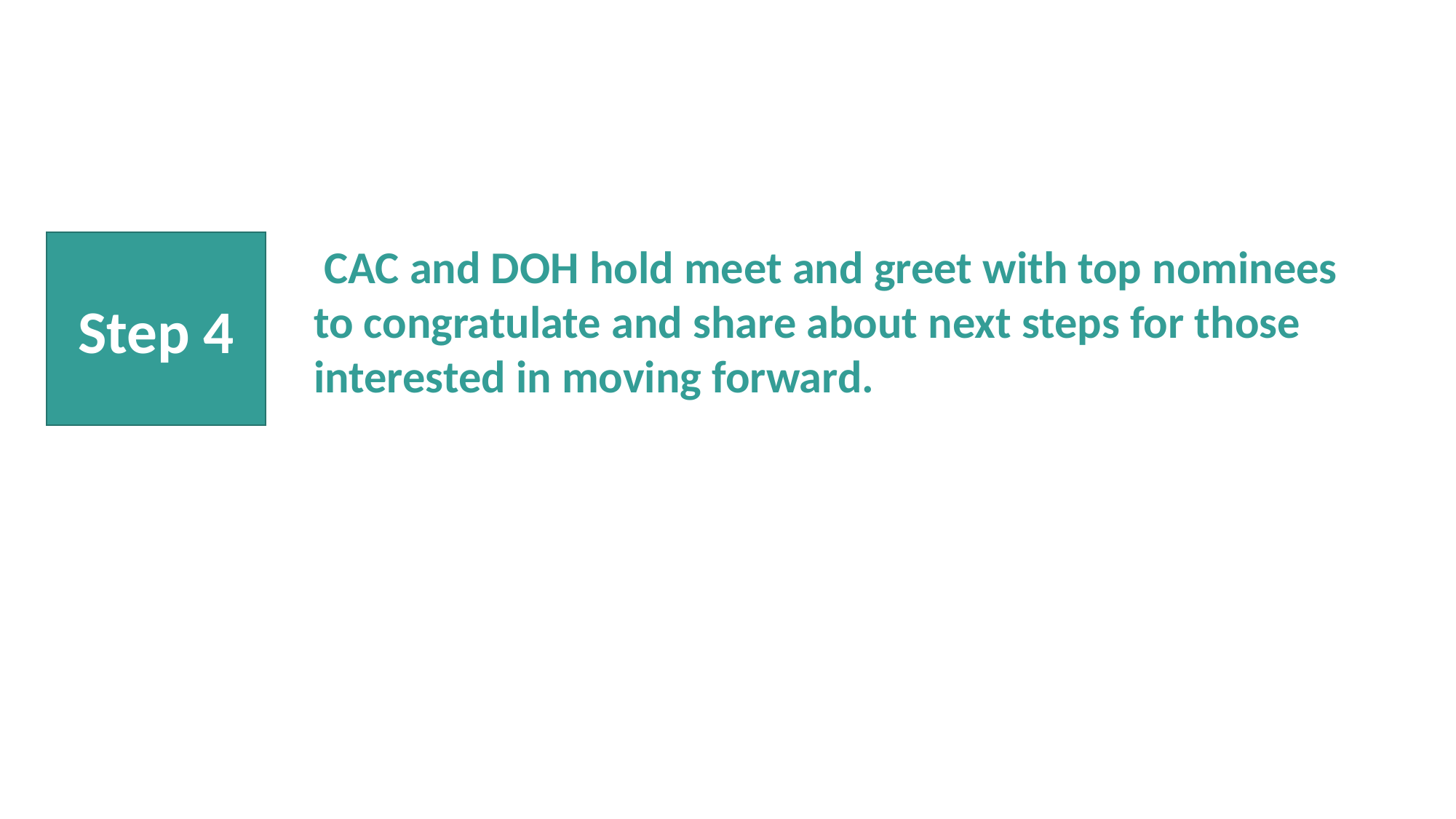

Step 4
 CAC and DOH hold meet and greet with top nominees to congratulate and share about next steps for those interested in moving forward.